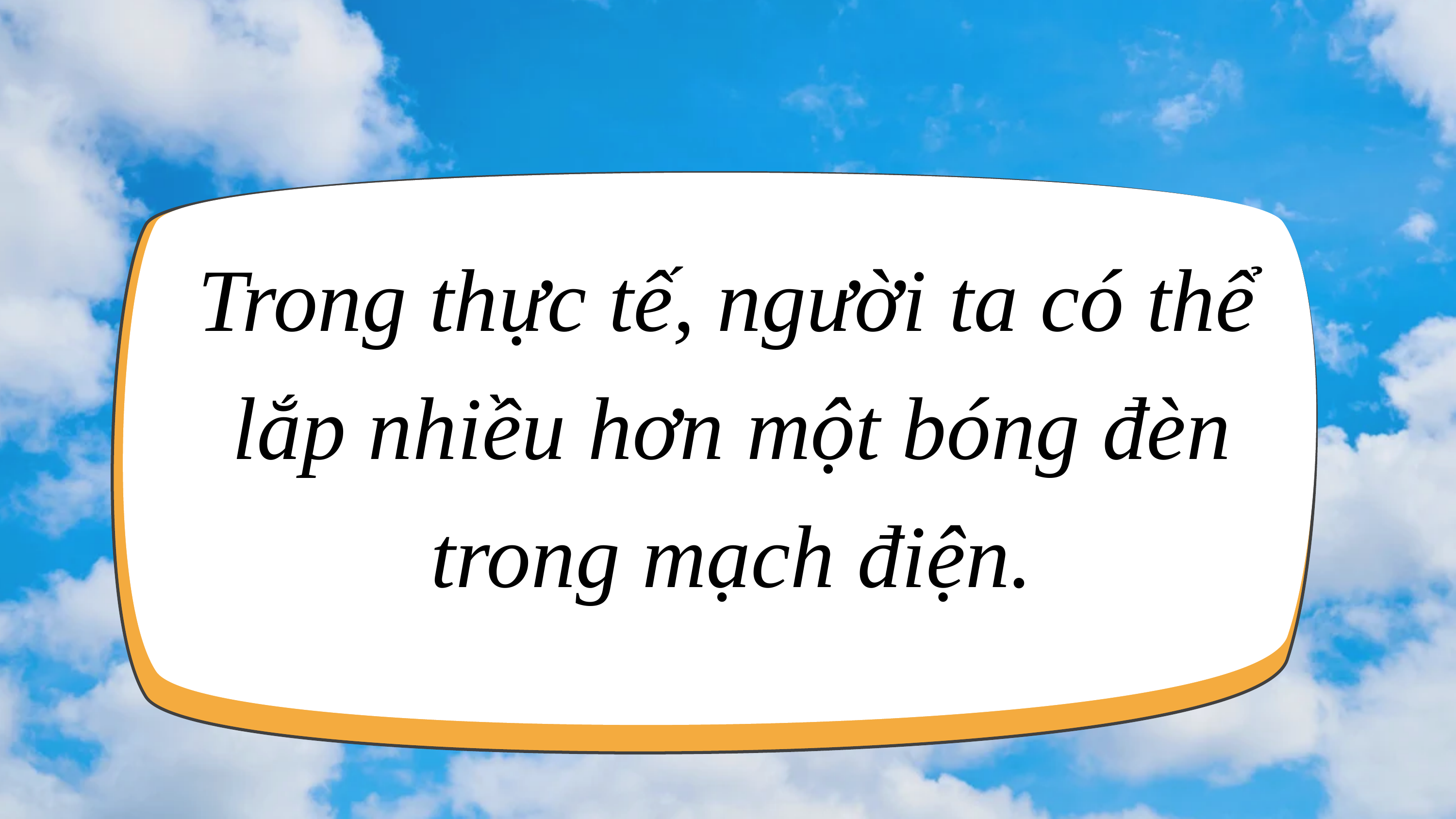

Trong thực tế, người ta có thể lắp nhiều hơn một bóng đèn trong mạch điện.